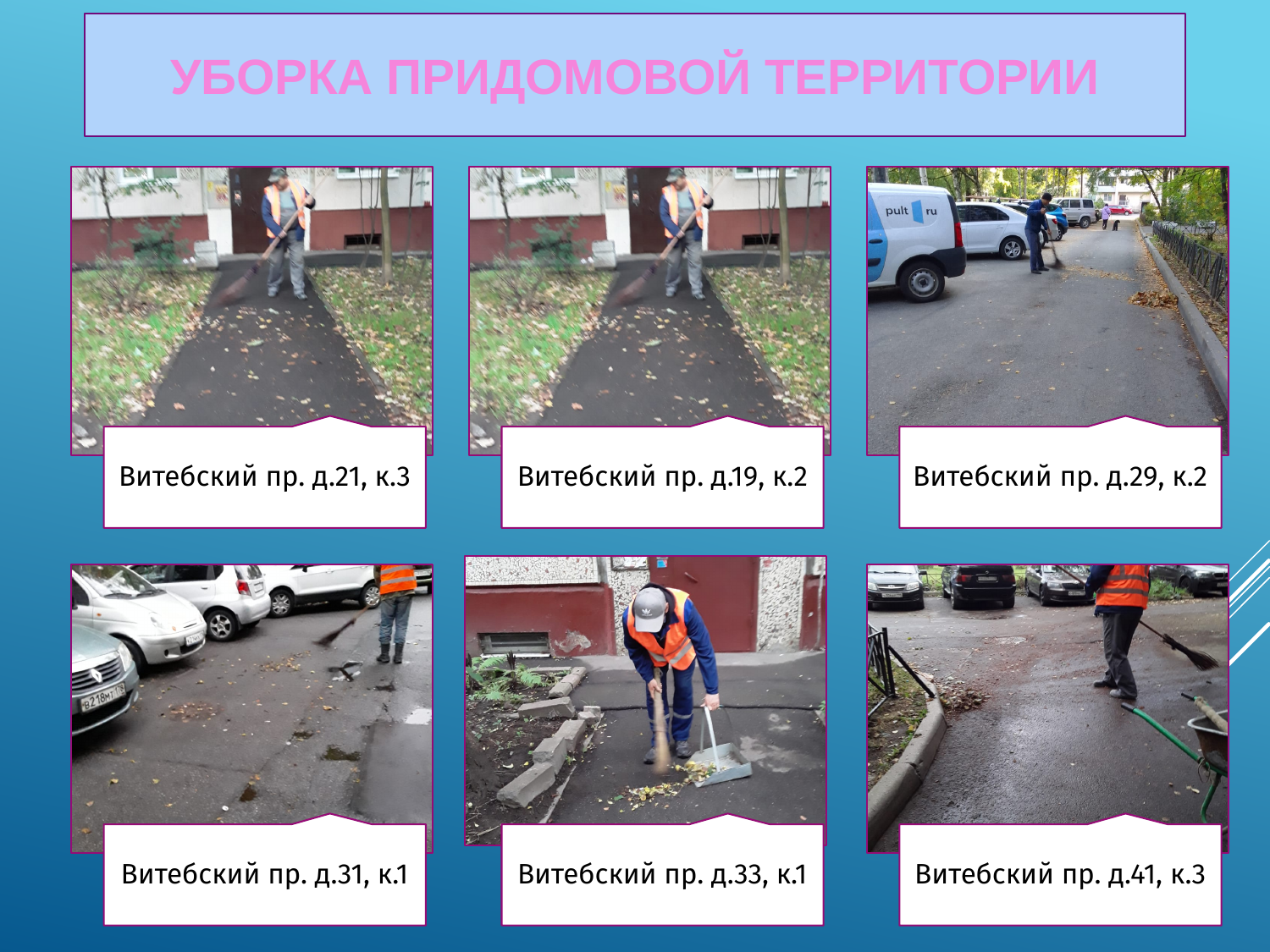

# Уборка придомовой территории
Витебский пр. д.21, к.3
Витебский пр. д.19, к.2
Витебский пр. д.29, к.2
Витебский пр. д.31, к.1
Витебский пр. д.33, к.1
Витебский пр. д.41, к.3